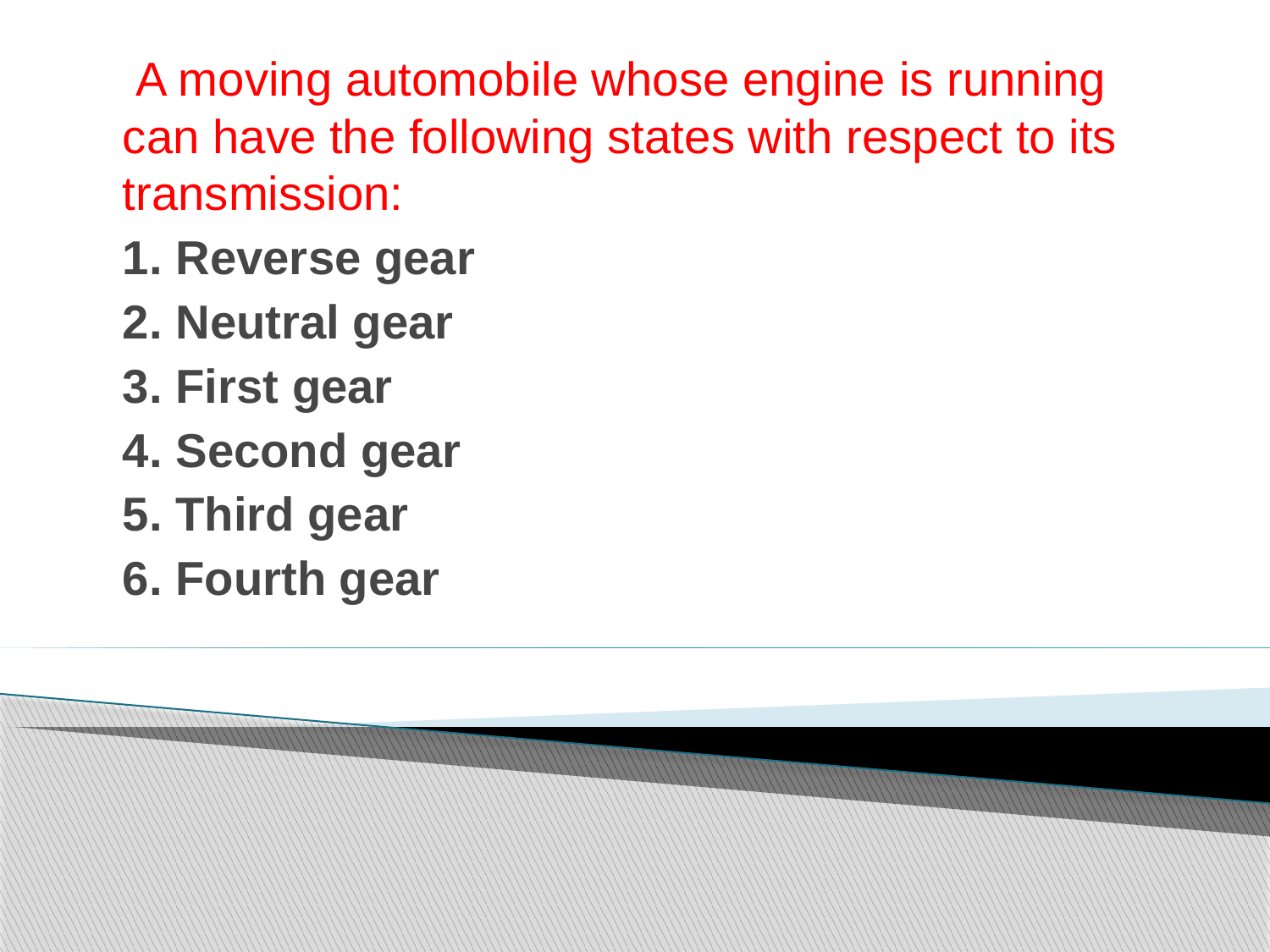

A moving automobile whose engine is running can have the following states with respect to its transmission:
1. Reverse gear
2. Neutral gear
3. First gear
4. Second gear
5. Third gear
6. Fourth gear